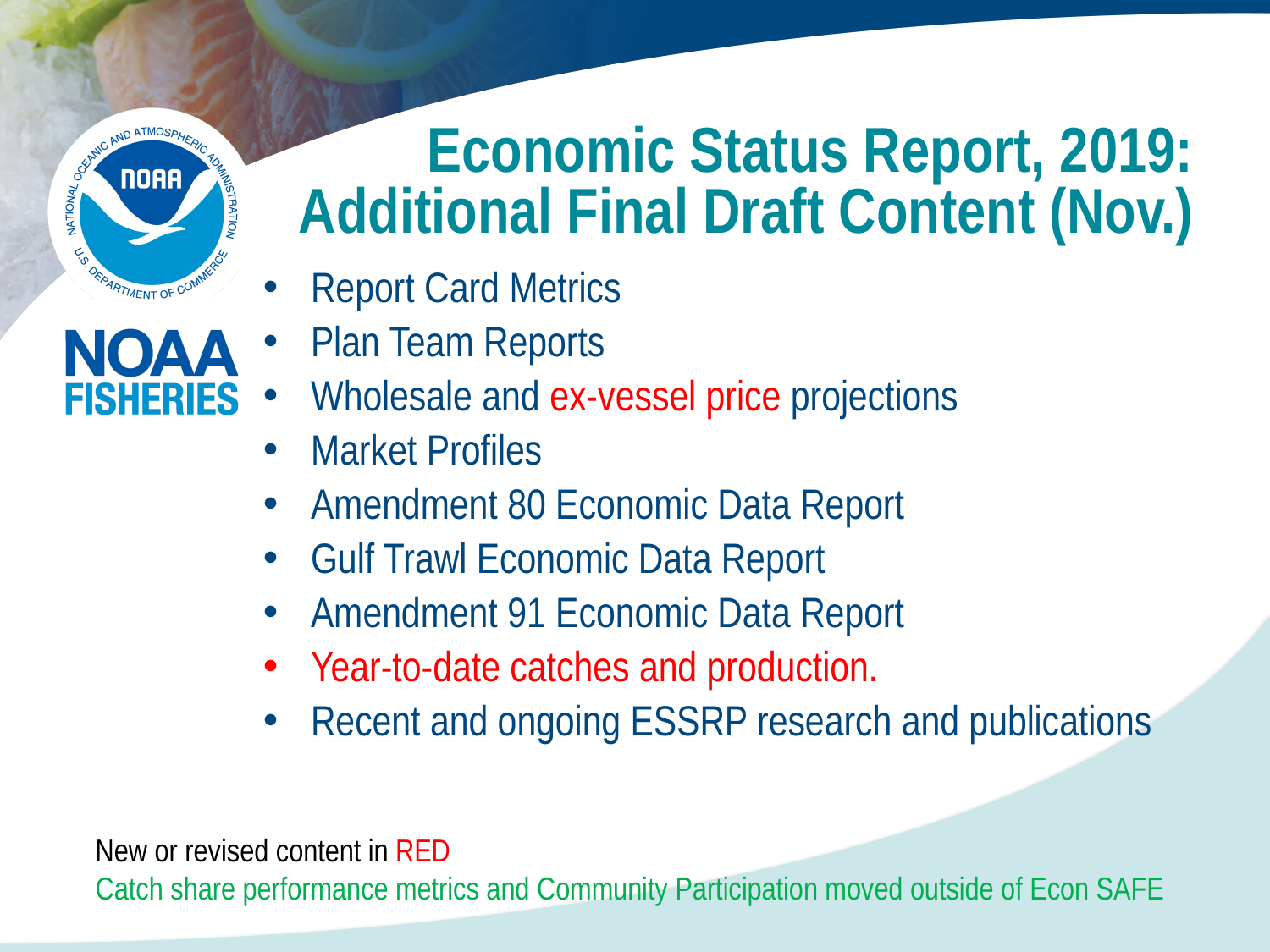

# Economic Status Report, 2019: Additional Final Draft Content (Nov.)
Report Card Metrics
Plan Team Reports
Wholesale and ex-vessel price projections
Market Profiles
Amendment 80 Economic Data Report
Gulf Trawl Economic Data Report
Amendment 91 Economic Data Report
Year-to-date catches and production.
Recent and ongoing ESSRP research and publications
New or revised content in RED
Catch share performance metrics and Community Participation moved outside of Econ SAFE